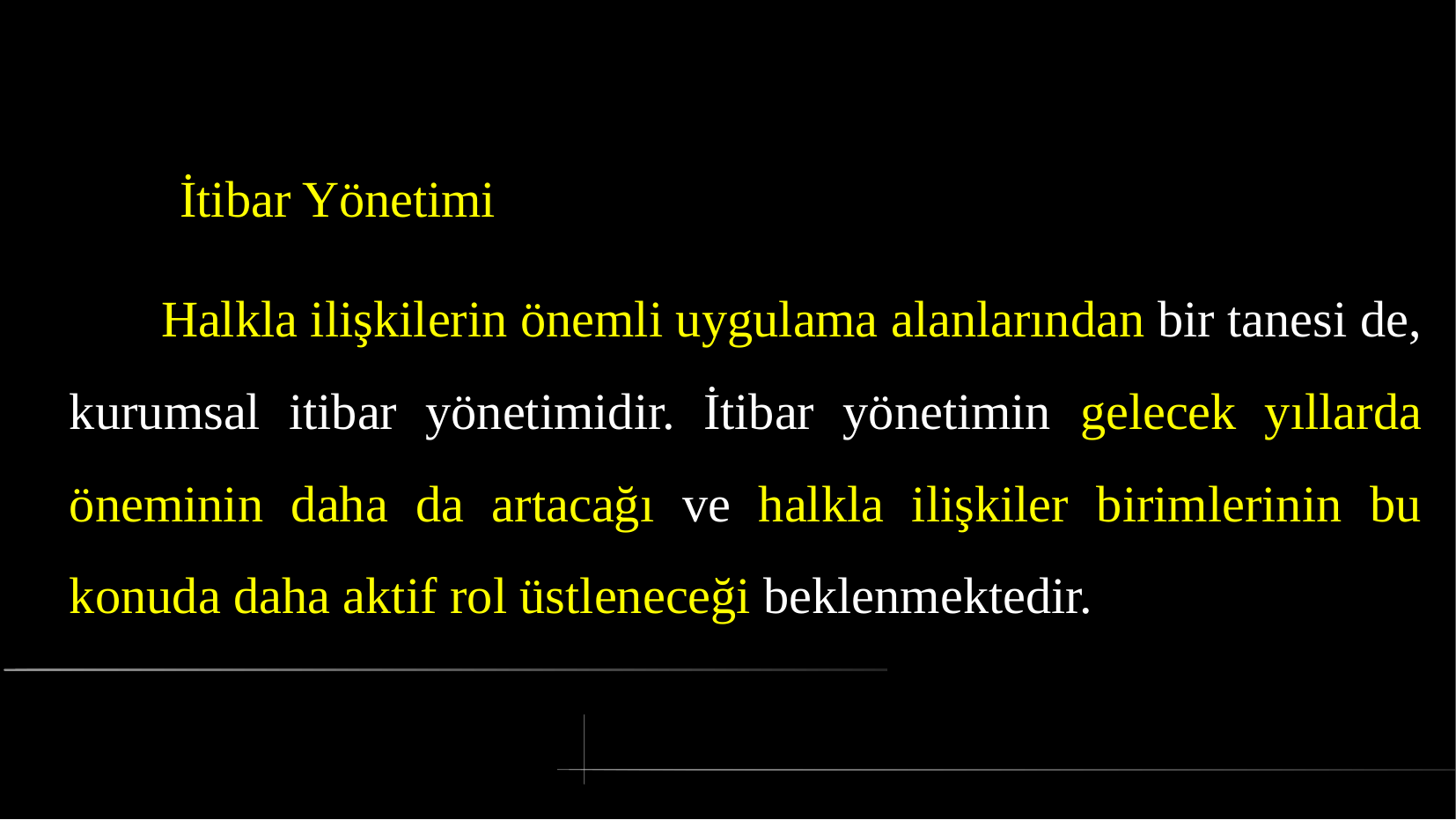

# İtibar Yönetimi
  Halkla ilişkilerin önemli uygulama alanlarından bir tanesi de, kurumsal itibar yönetimidir. İtibar yönetimin gelecek yıllarda öneminin daha da artacağı ve halkla ilişkiler birimlerinin bu konuda daha aktif rol üstleneceği beklenmektedir.